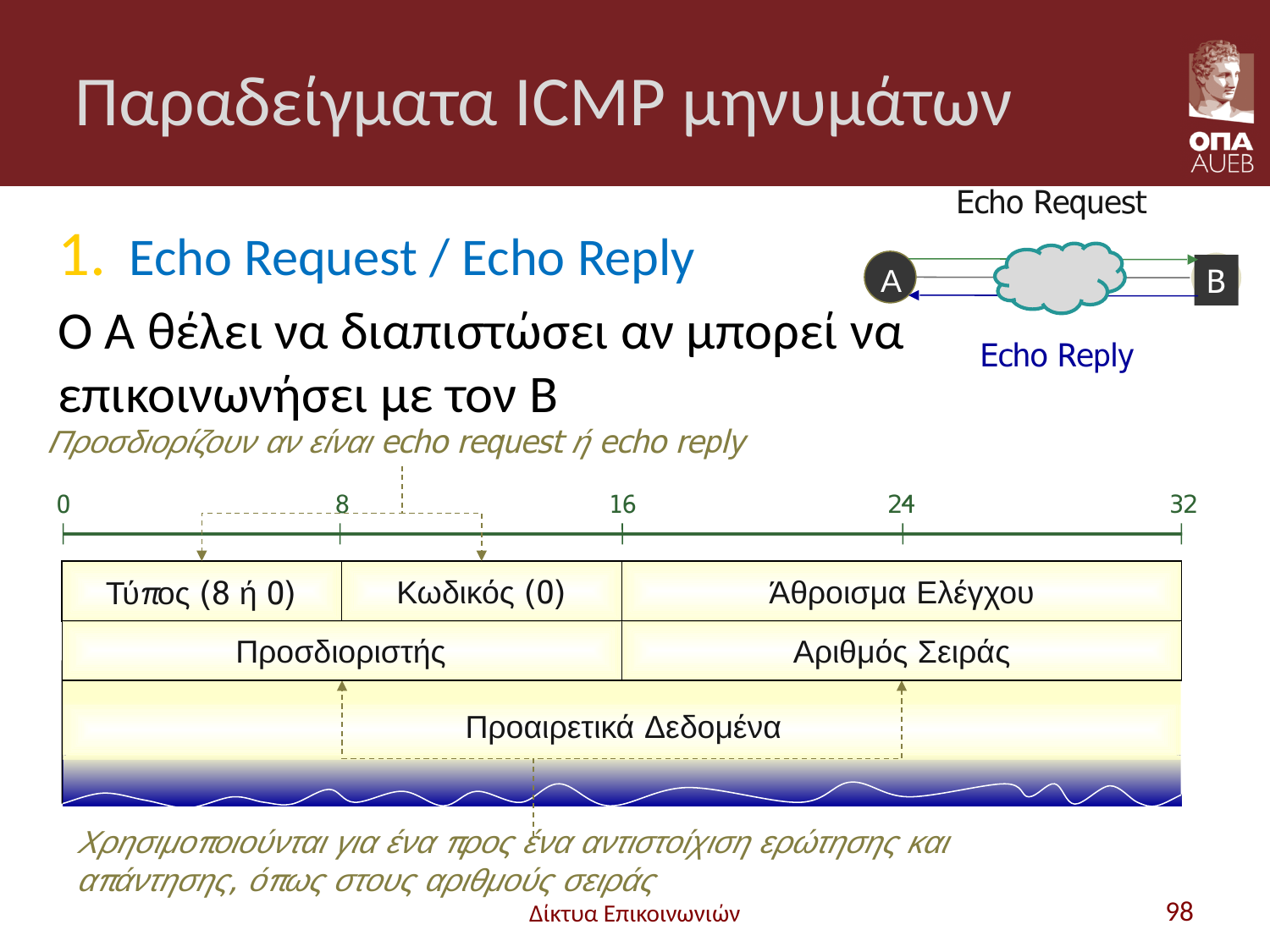

# Παραδείγματα ICMP μηνυμάτων
Echo Request

Α

B
Echo Request / Echo Reply
Ο Α θέλει να διαπιστώσει αν μπορεί να επικοινωνήσει με τον Β
Echo Reply
Προσδιορίζουν αν είναι echo request ή echo reply
0
8
16
24
32

Κωδικός (0)
Άθροισμα Ελέγχου
Τύπος (8 ή 0)

Προσδιοριστής
Αριθμός Σειράς

Προαιρετικά Δεδομένα

Χρησιμοποιούνται για ένα προς ένα αντιστοίχιση ερώτησης και απάντησης, όπως στους αριθμούς σειράς
Δίκτυα Επικοινωνιών
98